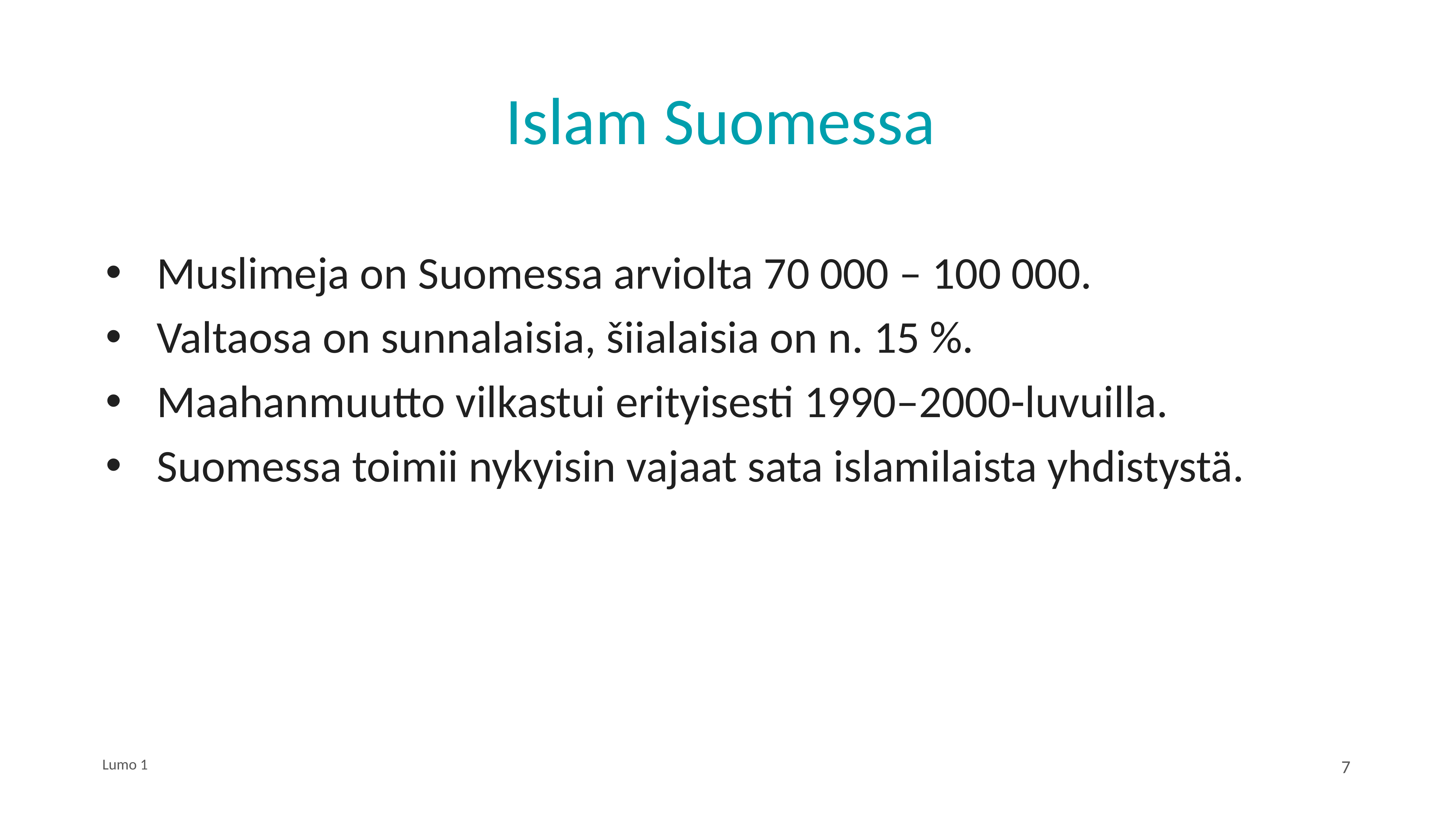

# Islam Suomessa
Muslimeja on Suomessa arviolta 70 000 – 100 000.
Valtaosa on sunnalaisia, šiialaisia on n. 15 %.
Maahanmuutto vilkastui erityisesti 1990–2000-luvuilla.
Suomessa toimii nykyisin vajaat sata islamilaista yhdistystä.
Lumo 1
7